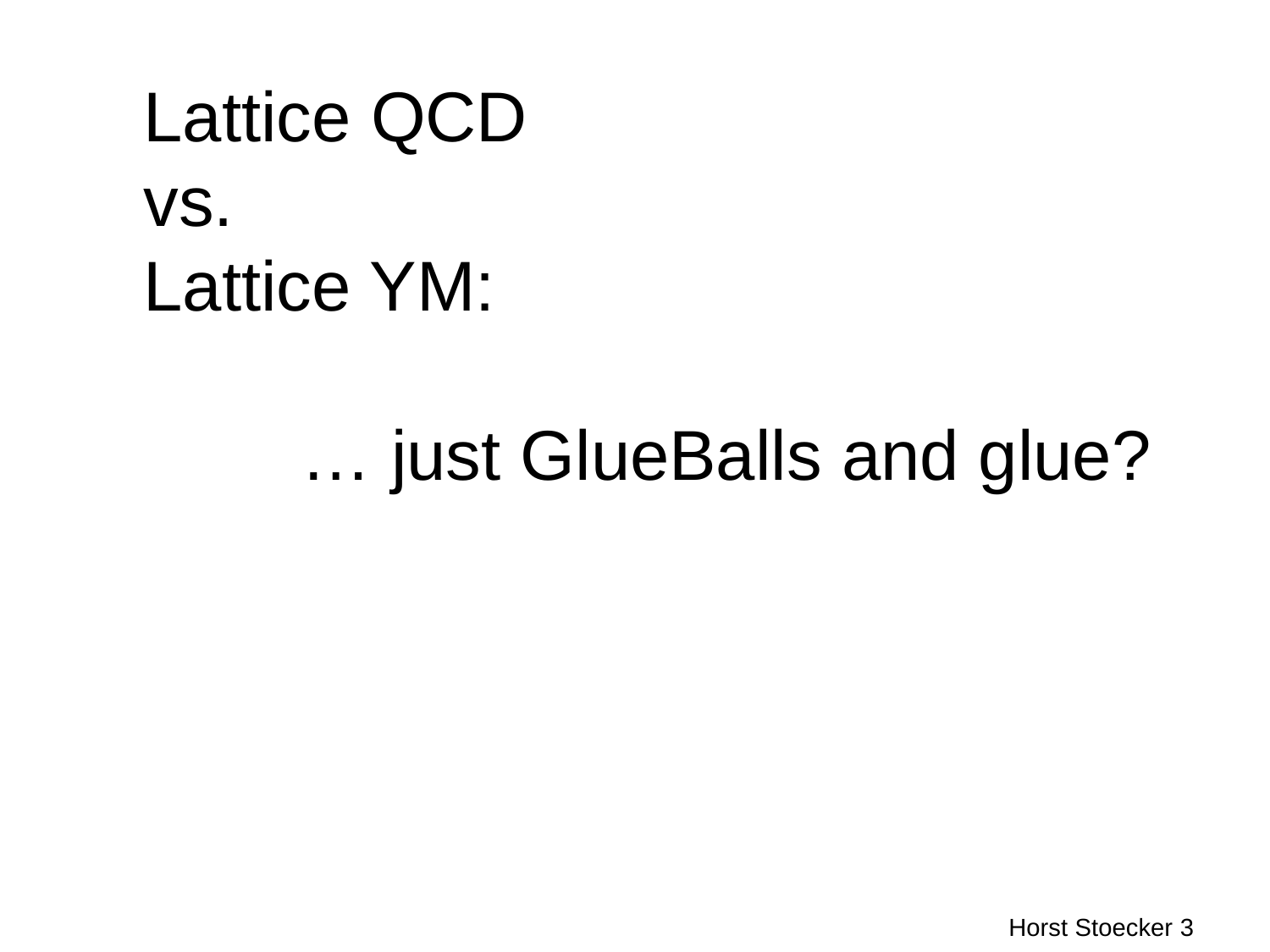

Lattice QCD
vs.
Lattice YM:

        … just GlueBalls and glue?
3